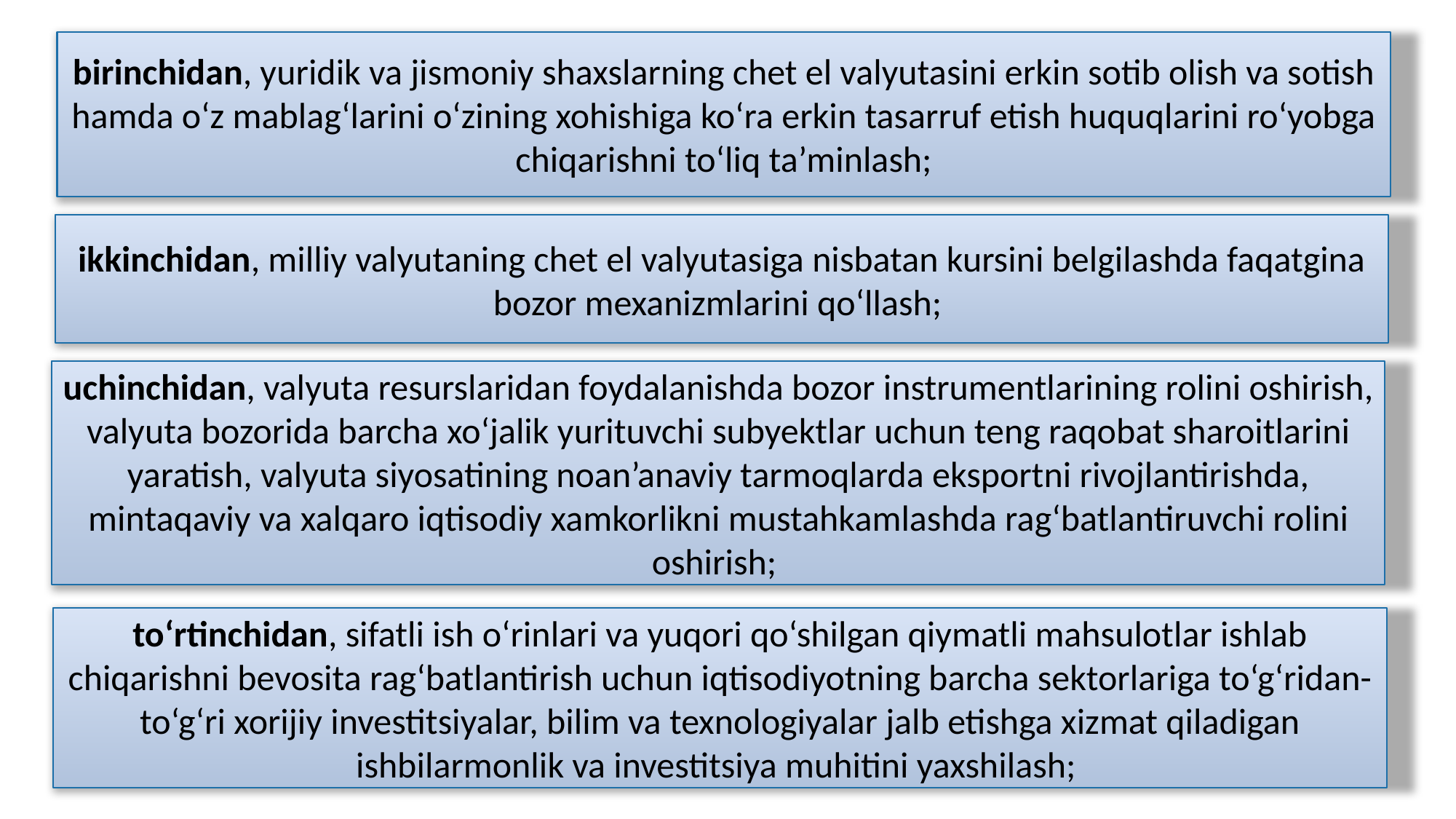

birinchidan, yuridik va jismoniy shaxslarning chet el valyutasini erkin sotib olish va sotish hamda o‘z mablag‘larini o‘zining xohishiga ko‘ra erkin tasarruf etish huquqlarini ro‘yobga chiqarishni to‘liq ta’minlash;
ikkinchidan, milliy valyutaning chet el valyutasiga nisbatan kursini belgilashda faqatgina bozor mexanizmlarini qo‘llash;
uchinchidan, valyuta resurslaridan foydalanishda bozor instrumentlarining rolini oshirish, valyuta bozorida barcha xo‘jalik yurituvchi subyektlar uchun teng raqobat sharoitlarini yaratish, valyuta siyosatining noan’anaviy tarmoqlarda eksportni rivojlantirishda, mintaqaviy va xalqaro iqtisodiy xamkorlikni mustahkamlashda rag‘batlantiruvchi rolini oshirish;
to‘rtinchidan, sifatli ish o‘rinlari va yuqori qo‘shilgan qiymatli mahsulotlar ishlab chiqarishni bevosita rag‘batlantirish uchun iqtisodiyotning barcha sektorlariga to‘g‘ridan-to‘g‘ri xorijiy investitsiyalar, bilim va texnologiyalar jalb etishga xizmat qiladigan ishbilarmonlik va investitsiya muhitini yaxshilash;